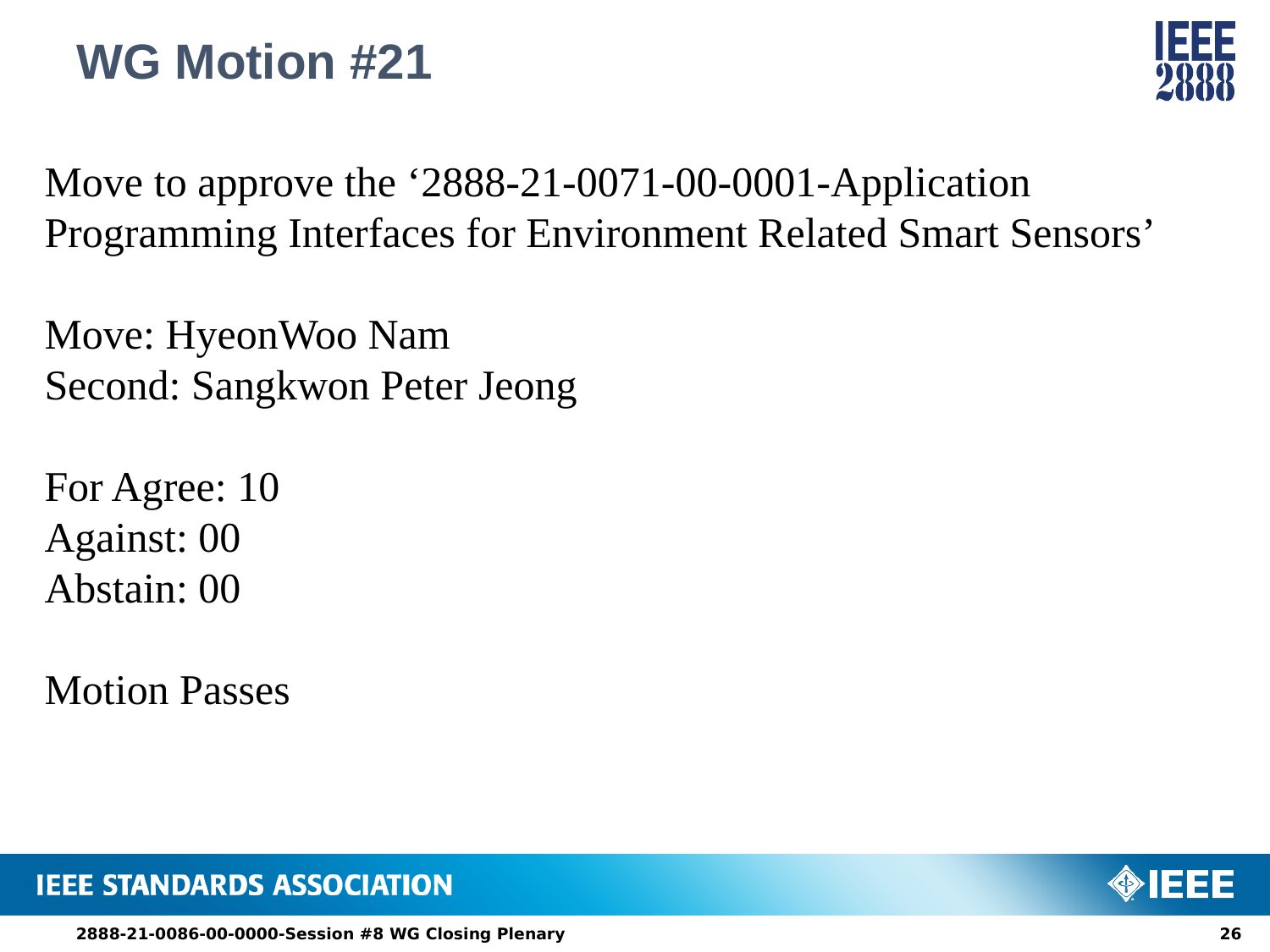

# WG Motion #21
Move to approve the ‘2888-21-0071-00-0001-Application Programming Interfaces for Environment Related Smart Sensors’

Move: HyeonWoo Nam
Second: Sangkwon Peter Jeong

For Agree: 10
Against: 00
Abstain: 00

Motion Passes

2888-21-0086-00-0000-Session #8 WG Closing Plenary
26